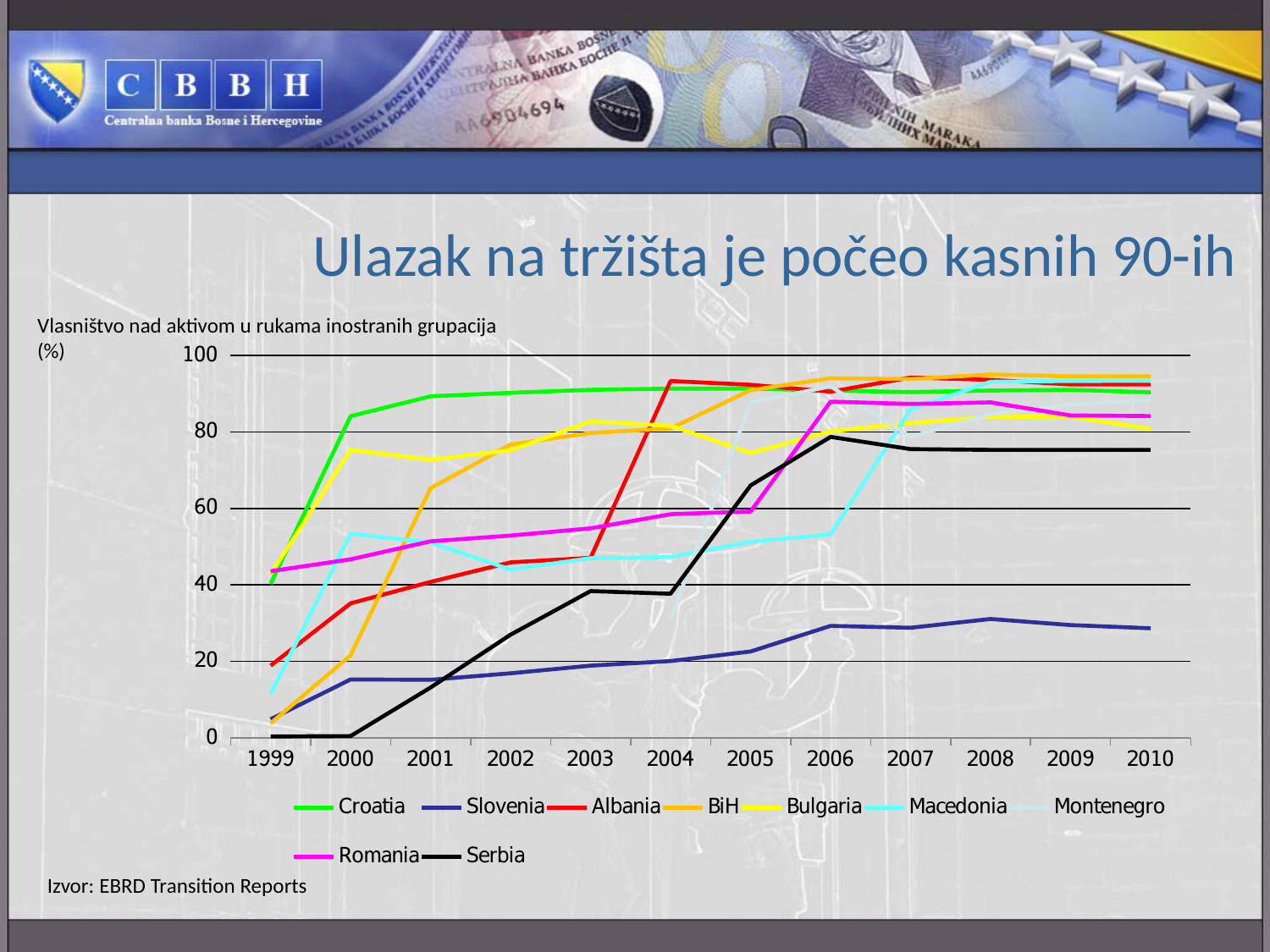

# Ulazak na tržišta je počeo kasnih 90-ih
Vlasništvo nad aktivom u rukama inostranih grupacija
(%)

### Chart

| Category | Croatia | Slovenia | Albania | BiH | Bulgaria | Macedonia | Montenegro | Romania | Serbia |
|---|---|---|---|---|---|---|---|---|---|
| 1999 | 40.300000000000004 | 4.9 | 18.9 | 3.8 | 42.8 | 11.5 | None | 43.6 | 0.4 |
| 2000 | 84.1 | 15.3 | 35.2 | 21.6 | 75.3 | 53.4 | None | 46.7 | 0.5 |
| 2001 | 89.3 | 15.2 | 40.800000000000004 | 65.3 | 72.7 | 51.1 | None | 51.4 | 13.2 |
| 2002 | 90.2 | 16.9 | 45.9 | 76.7 | 75.2 | 44.0 | None | 52.9 | 27.0 |
| 2003 | 91.0 | 18.9 | 47.1 | 79.7 | 82.7 | 47.0 | None | 54.8 | 38.4 |
| 2004 | 91.3 | 20.1 | 93.3 | 80.9 | 81.6 | 47.3 | 31.0 | 58.5 | 37.7 |
| 2005 | 91.3 | 22.6 | 92.3 | 90.9 | 74.5 | 51.3 | 87.7 | 59.2 | 66.0 |
| 2006 | 90.8 | 29.3 | 90.5 | 94.0 | 80.1 | 53.2 | 91.9 | 87.9 | 78.7 |
| 2007 | 90.4 | 28.8 | 94.2 | 93.8 | 82.3 | 85.9 | 78.7 | 87.3 | 75.5 |
| 2008 | 90.8 | 31.1 | 93.6 | 95.0 | 83.9 | 93.1 | 84.6 | 87.7 | 75.3 |
| 2009 | 91.0 | 29.5 | 92.4 | 94.5 | 84.0 | 93.3 | 87.1 | 84.3 | 75.3 |
| 2010 | 90.32416 | 28.66766 | 92.41703000000003 | 94.53168000000002 | 80.73041 | 93.33737999999998 | 88.40235 | 84.13478999999998 | 75.3 |
Izvor: EBRD Transition Reports